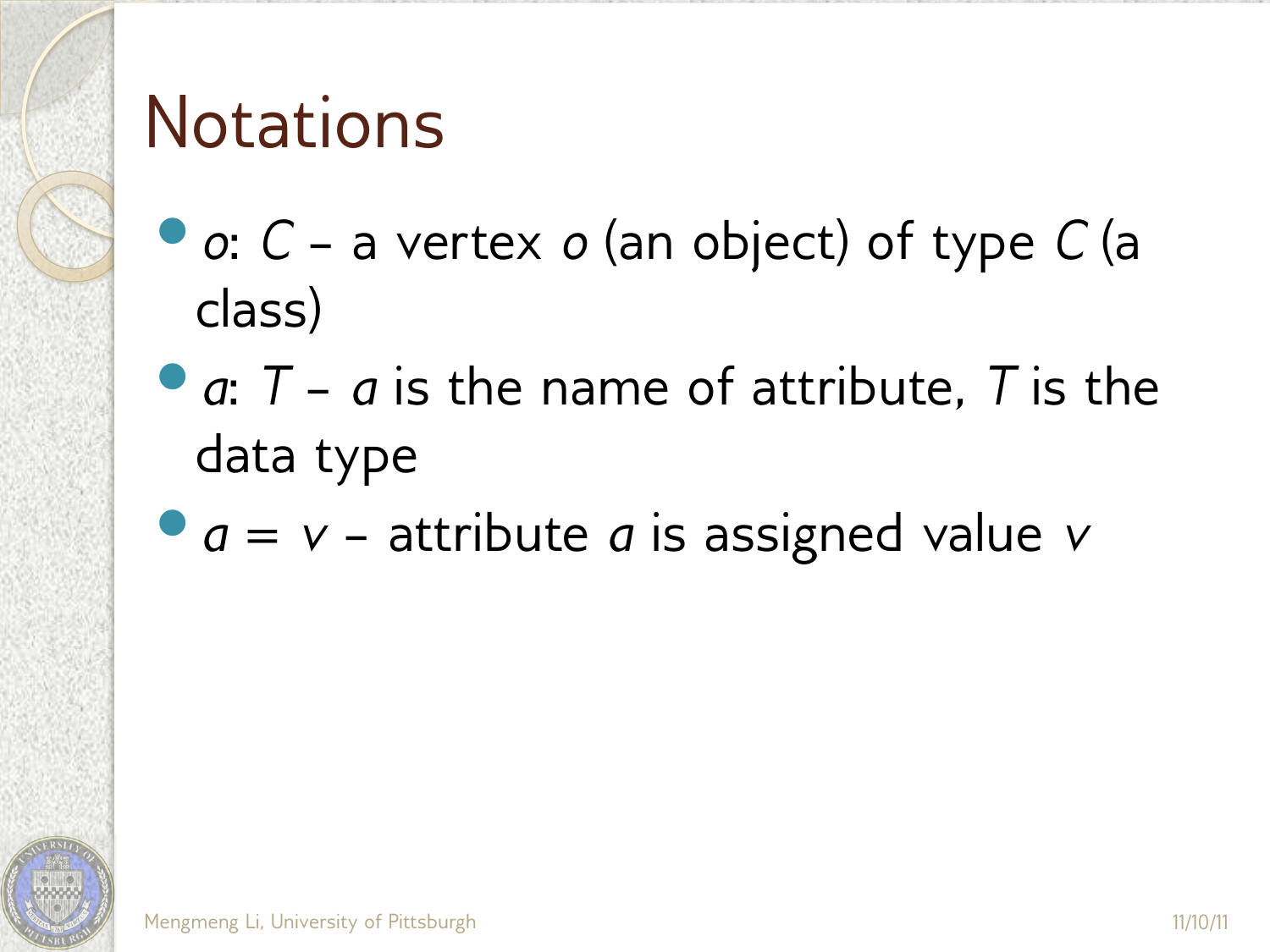

# Notations
o: C – a vertex o (an object) of type C (a class)
a: T – a is the name of attribute, T is the data type
a = v – attribute a is assigned value v
Mengmeng Li, University of Pittsburgh
11/10/11